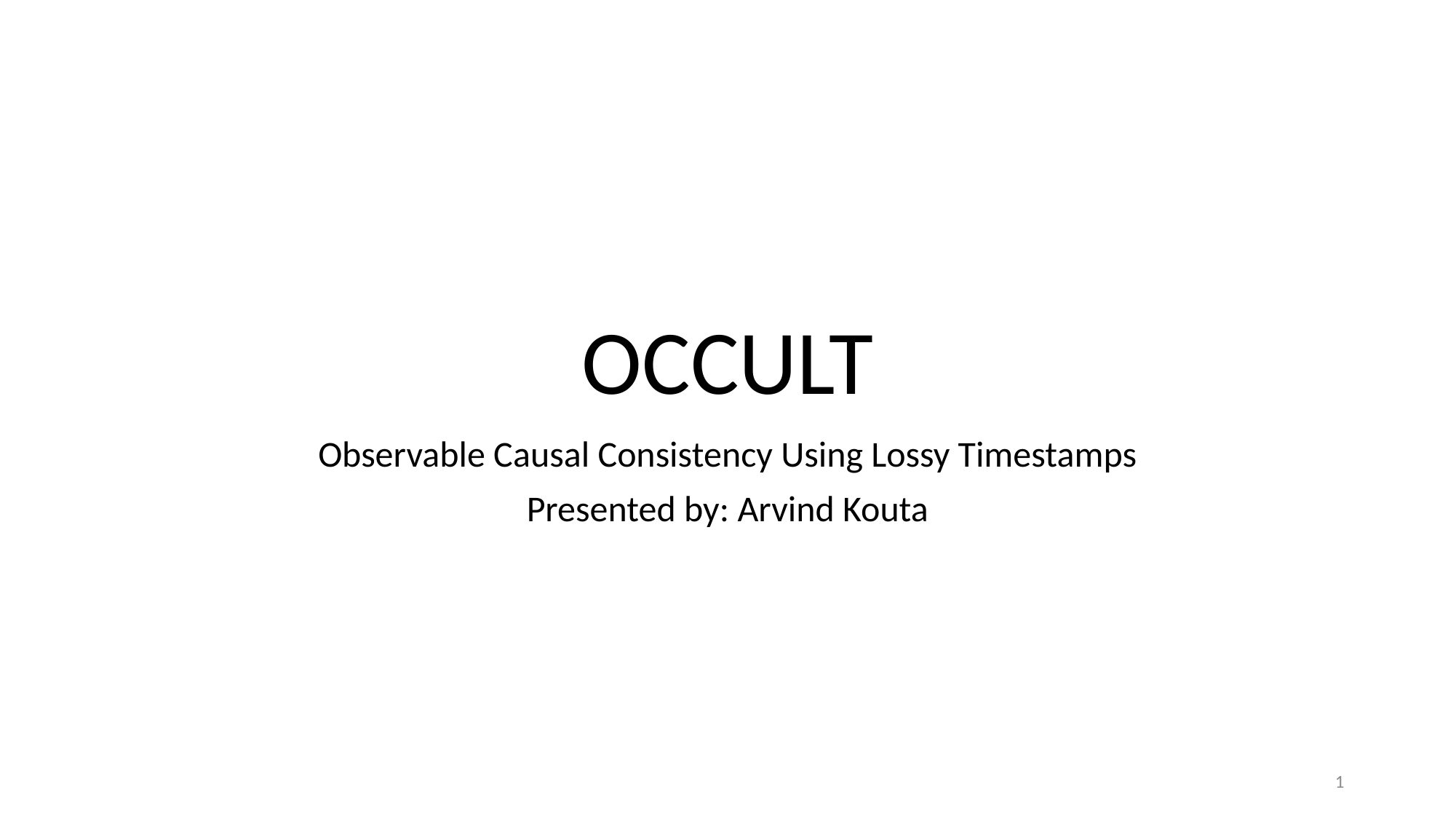

# OCCULT
Observable Causal Consistency Using Lossy Timestamps
Presented by: Arvind Kouta
1